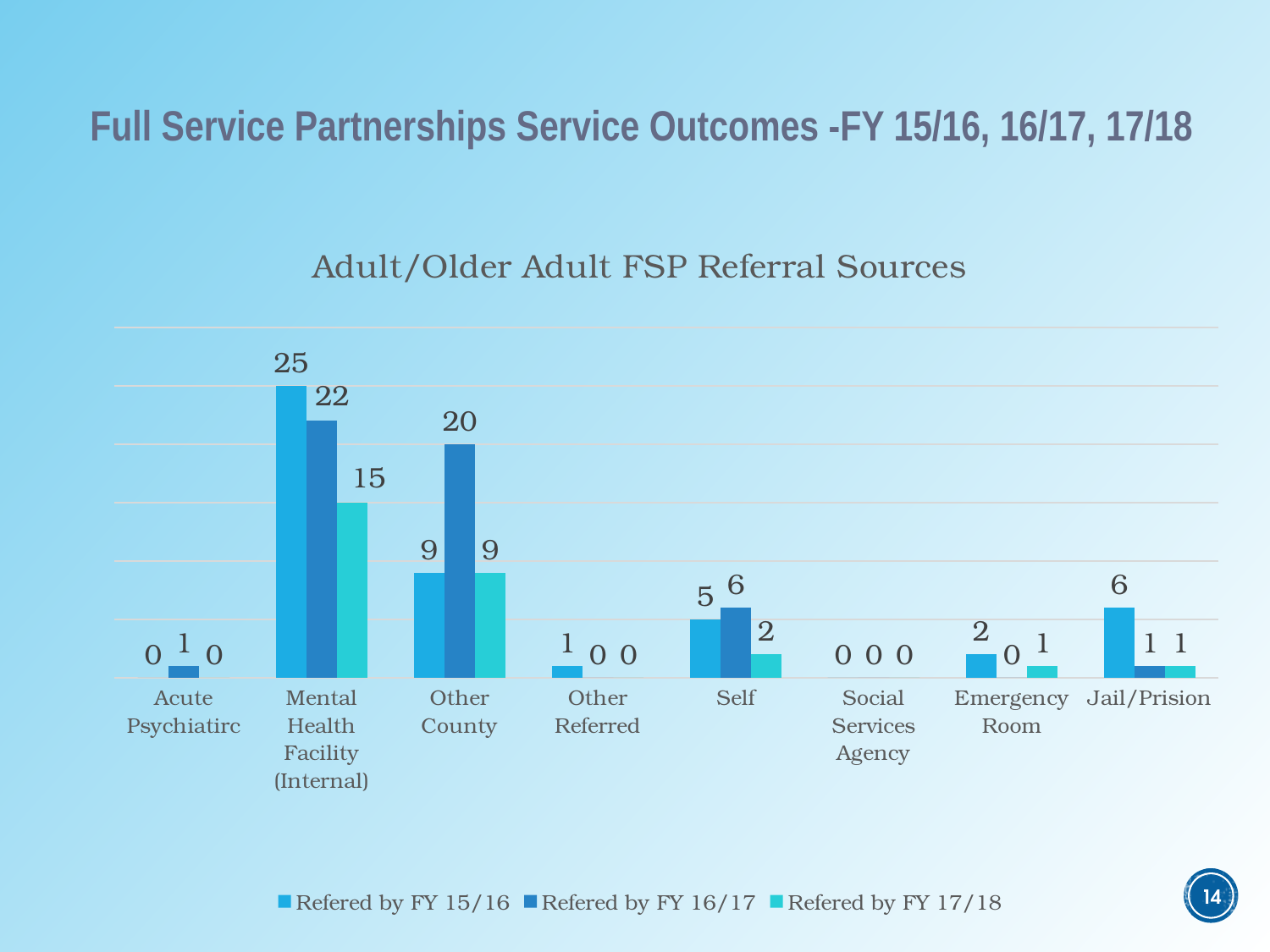

# Full Service Partnerships Service Outcomes -FY 15/16, 16/17, 17/18

### Chart: Adult/Older Adult FSP Referral Sources

| Category | Refered by FY 15/16 | Refered by FY 16/17 | Refered by FY 17/18 |
|---|---|---|---|
| Acute Psychiatirc | 0.0 | 1.0 | 0.0 |
| Mental Health Facility (Internal) | 25.0 | 22.0 | 15.0 |
| Other County | 9.0 | 20.0 | 9.0 |
| Other Referred | 1.0 | 0.0 | 0.0 |
| Self | 5.0 | 6.0 | 2.0 |
| Social Services Agency | 0.0 | 0.0 | 0.0 |
| Emergency Room | 2.0 | 0.0 | 1.0 |
| Jail/Prision | 6.0 | 1.0 | 1.0 |
14